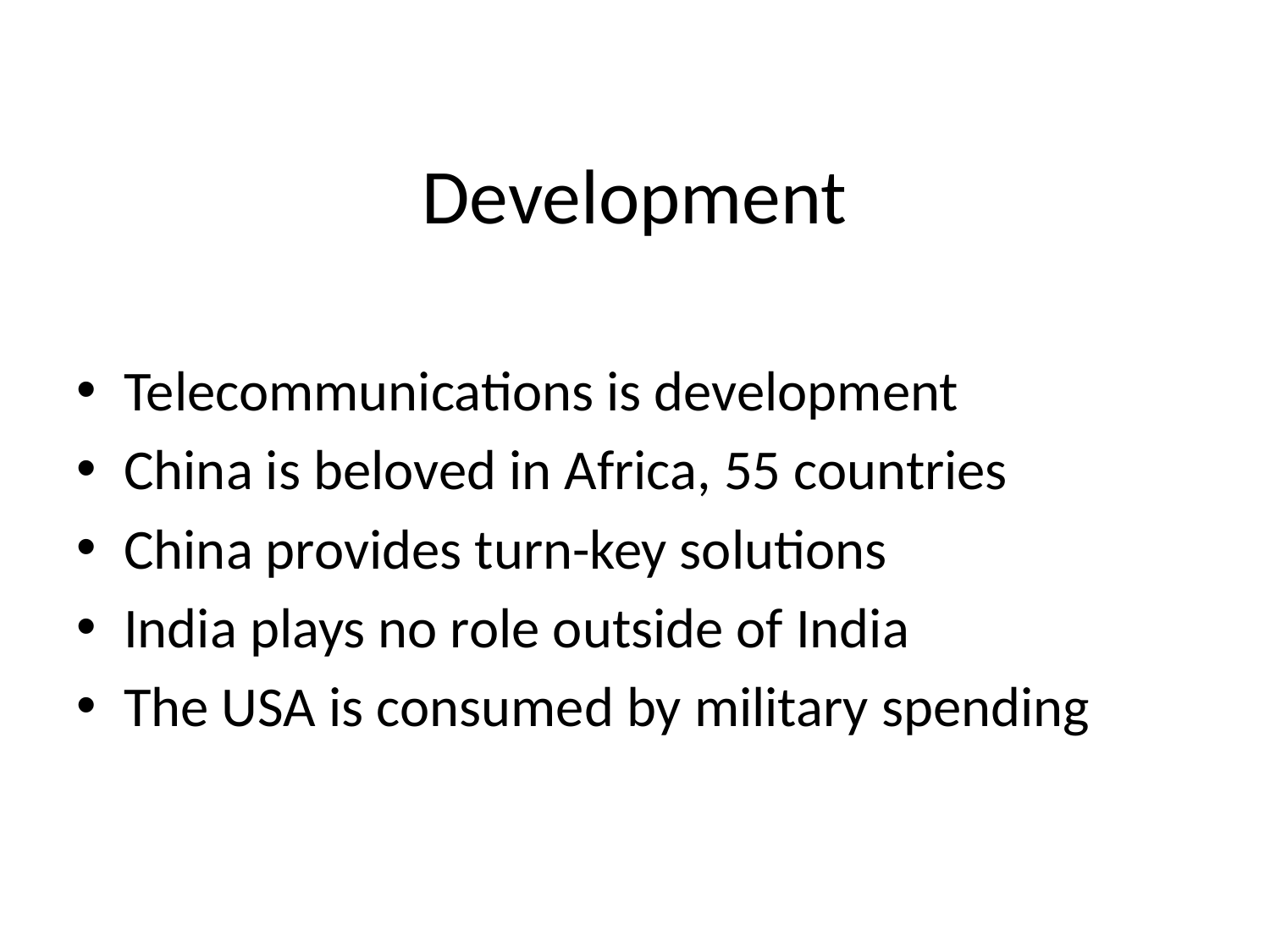

# Development
Telecommunications is development
China is beloved in Africa, 55 countries
China provides turn-key solutions
India plays no role outside of India
The USA is consumed by military spending